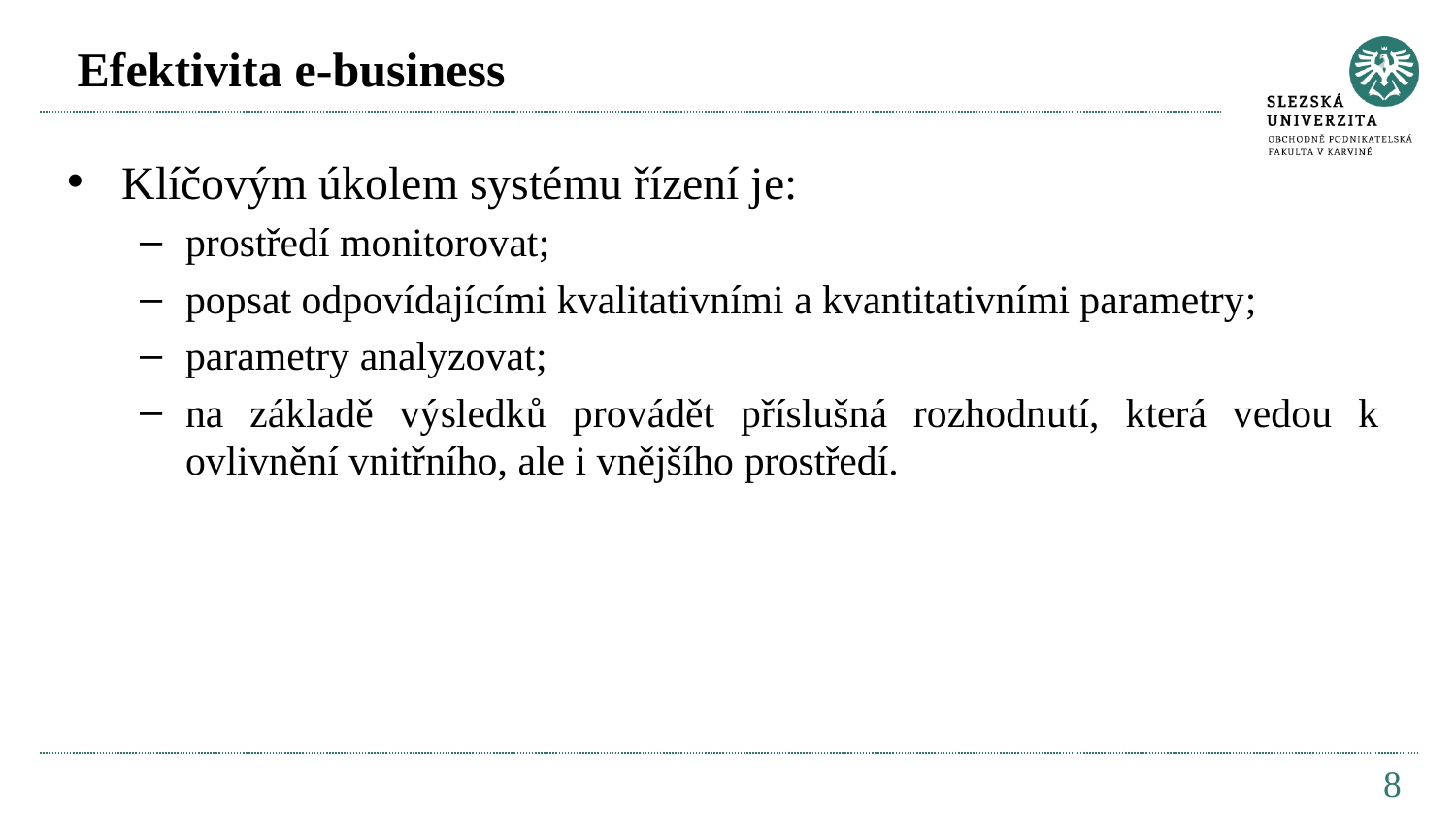

# Efektivita e-business
Klíčovým úkolem systému řízení je:
prostředí monitorovat;
popsat odpovídajícími kvalitativními a kvantitativními parametry;
parametry analyzovat;
na základě výsledků provádět příslušná rozhodnutí, která vedou k ovlivnění vnitřního, ale i vnějšího prostředí.

8